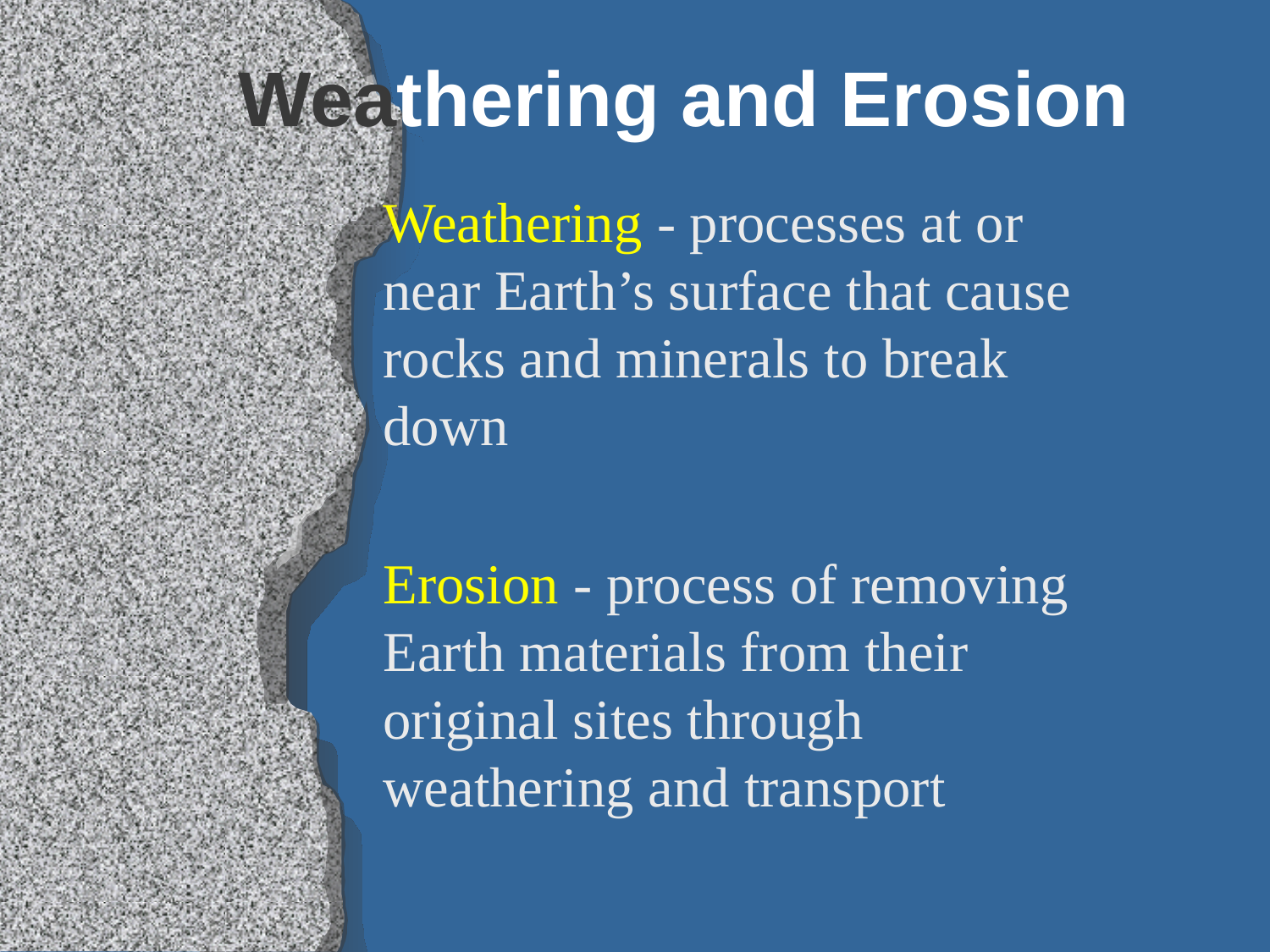

# Weathering and Erosion
Weathering - processes at or near Earth’s surface that cause rocks and minerals to break down

Erosion - process of removing Earth materials from their original sites through weathering and transport